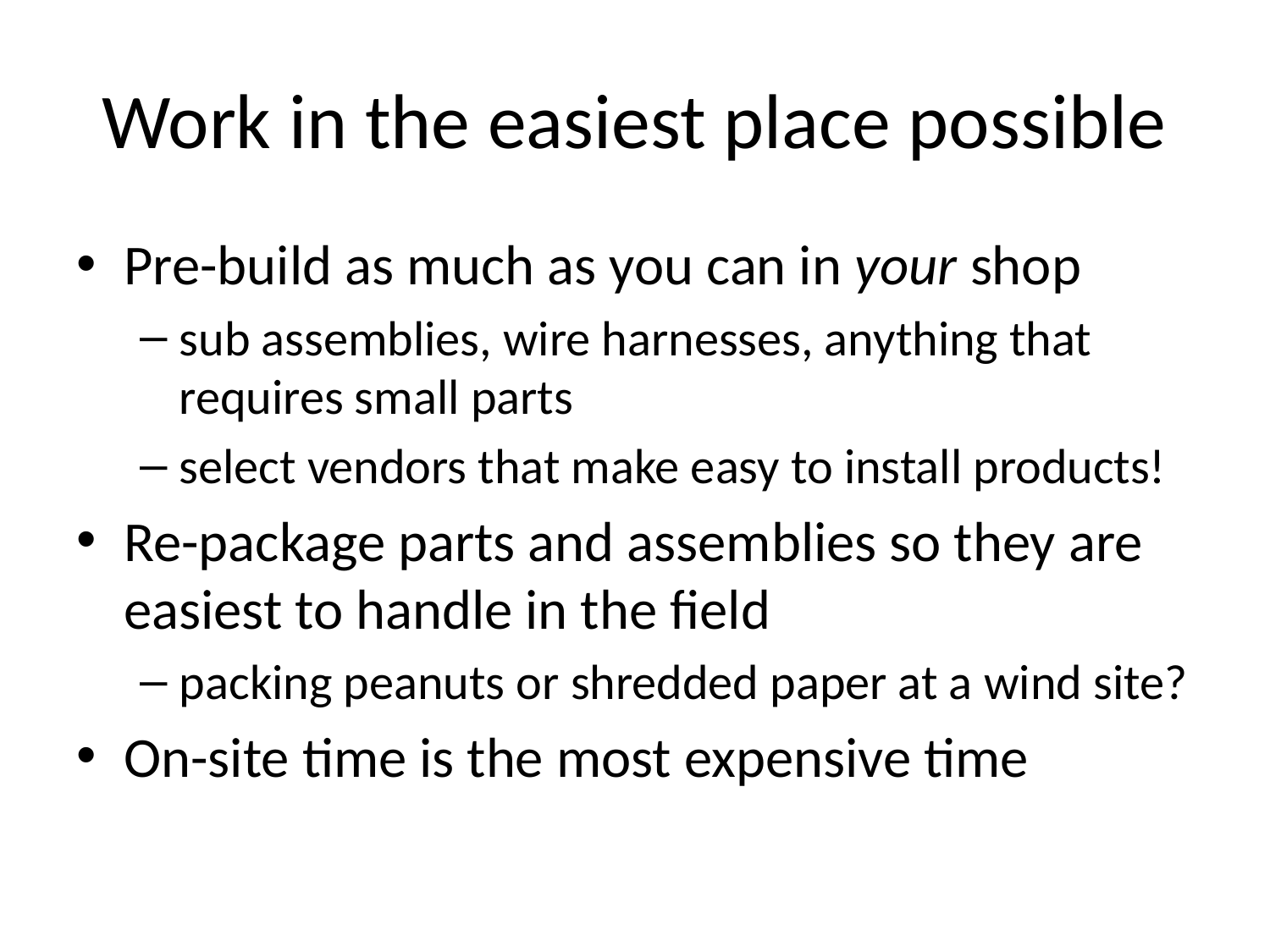

# Work in the easiest place possible
Pre-build as much as you can in your shop
sub assemblies, wire harnesses, anything that requires small parts
select vendors that make easy to install products!
Re-package parts and assemblies so they are easiest to handle in the field
packing peanuts or shredded paper at a wind site?
On-site time is the most expensive time